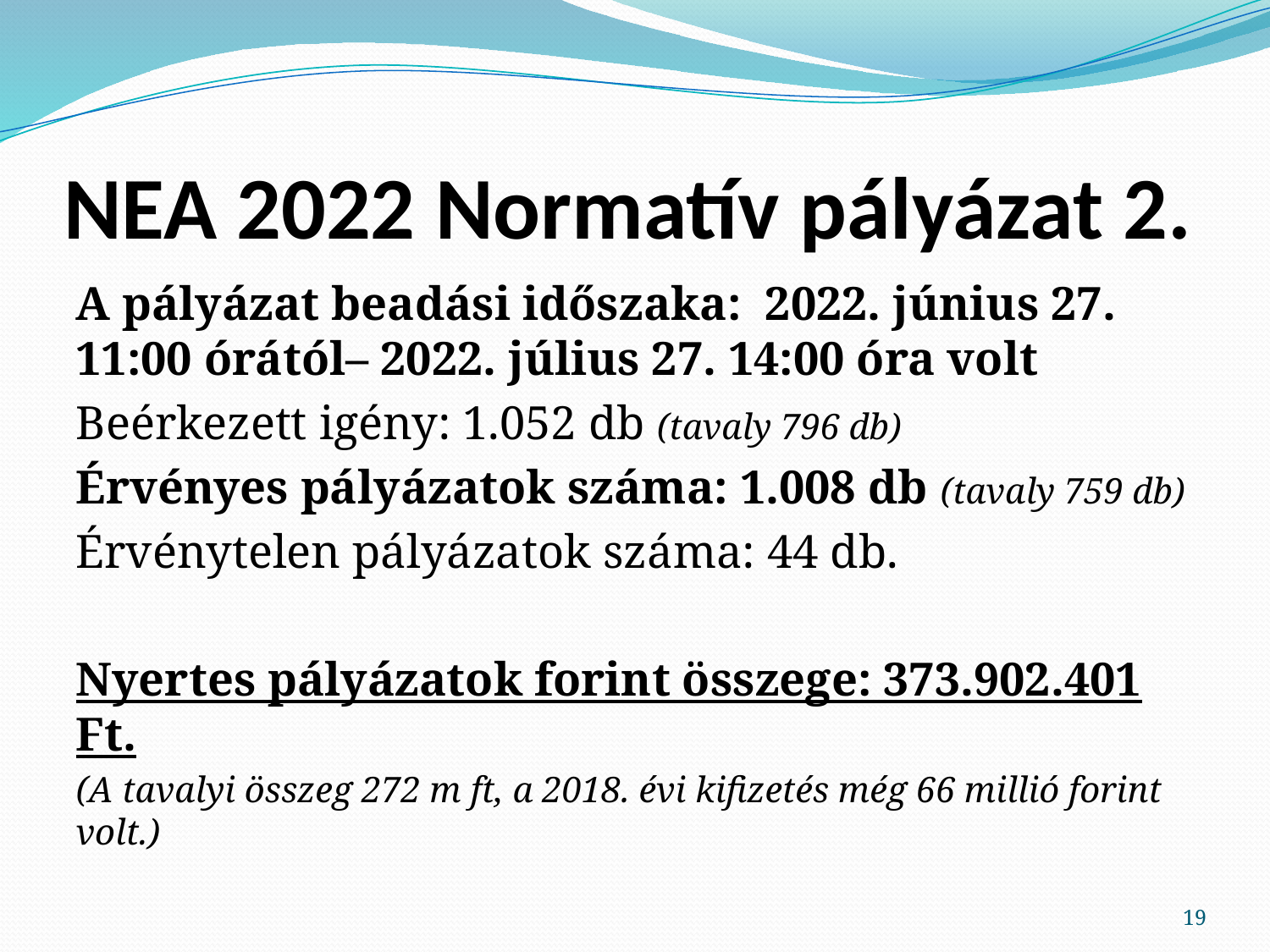

# NEA 2022 Normatív pályázat 2.
A pályázat beadási időszaka:  2022. június 27. 11:00 órától– 2022. július 27. 14:00 óra volt
Beérkezett igény: 1.052 db (tavaly 796 db)
Érvényes pályázatok száma: 1.008 db (tavaly 759 db)
Érvénytelen pályázatok száma: 44 db.

Nyertes pályázatok forint összege: 373.902.401 Ft.
(A tavalyi összeg 272 m ft, a 2018. évi kifizetés még 66 millió forint volt.)

19